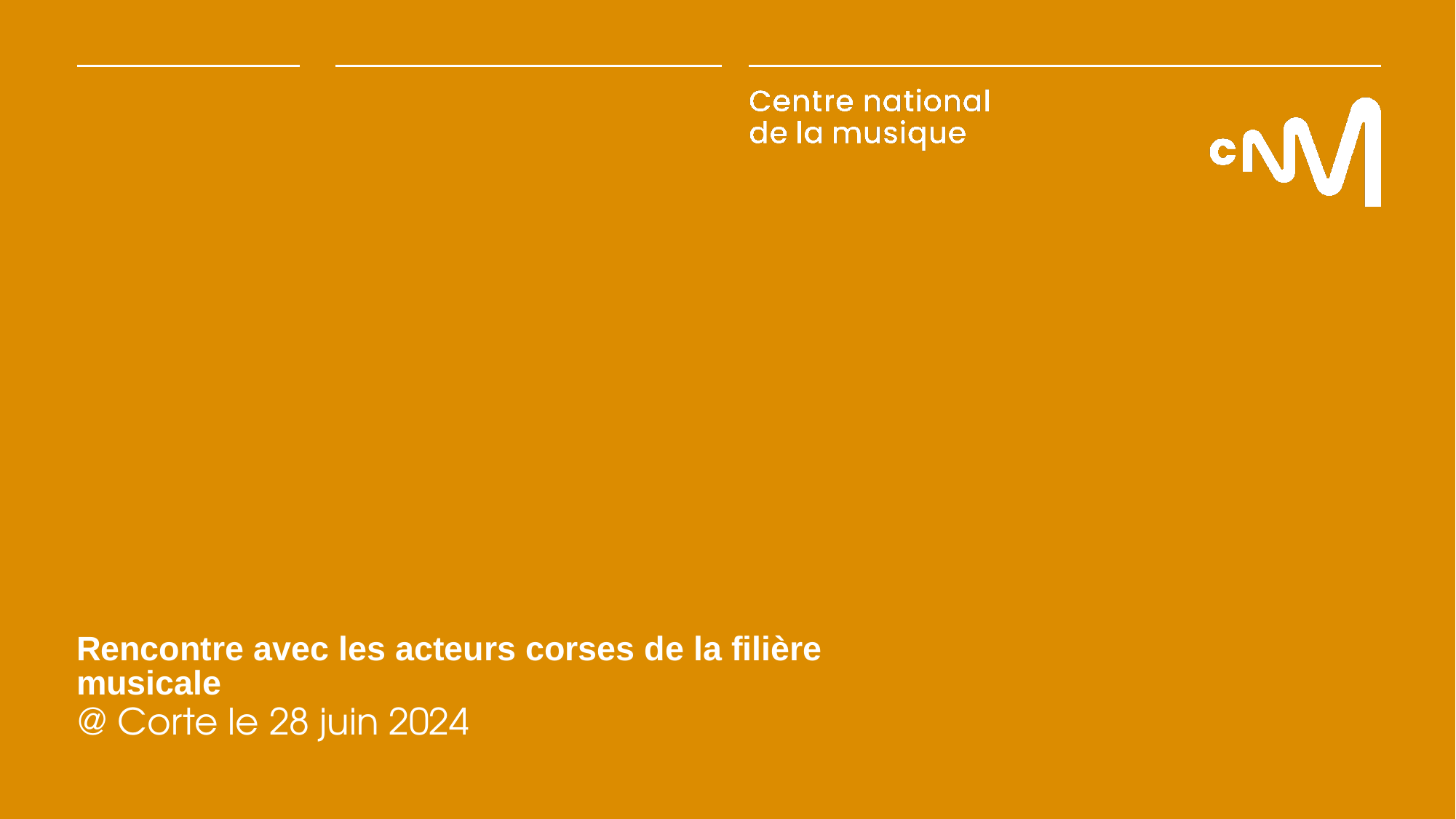

# Rencontre avec les acteurs corses de la filière musicale
@ Corte le 28 juin 2024